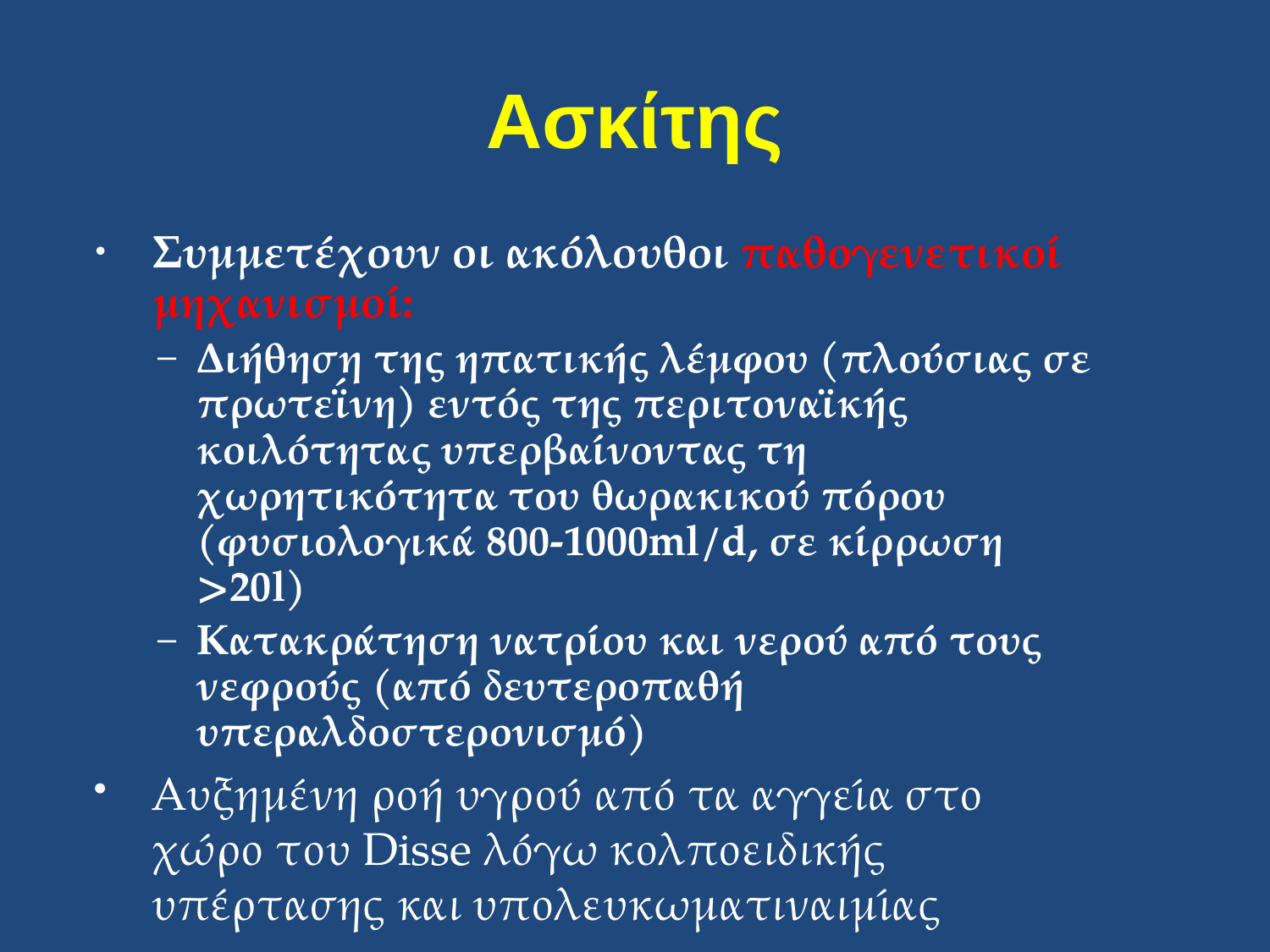

# Ασκίτης
Συμμετέχουν οι ακόλουθοι παθογενετικοί μηχανισμοί:
Διήθηση της ηπατικής λέμφου (πλούσιας σε πρωτεΐνη) εντός της περιτοναϊκής κοιλότητας υπερβαίνοντας τη χωρητικότητα του θωρακικού πόρου (φυσιολογικά 800-1000ml/d, σε κίρρωση >20l)
Κατακράτηση νατρίου και νερού από τους νεφρούς (από δευτεροπαθή υπεραλδοστερονισμό)
Αυξημένη ροή υγρού από τα αγγεία στο χώρο του Disse λόγω κολποειδικής υπέρτασης και υπολευκωματιναιμίας